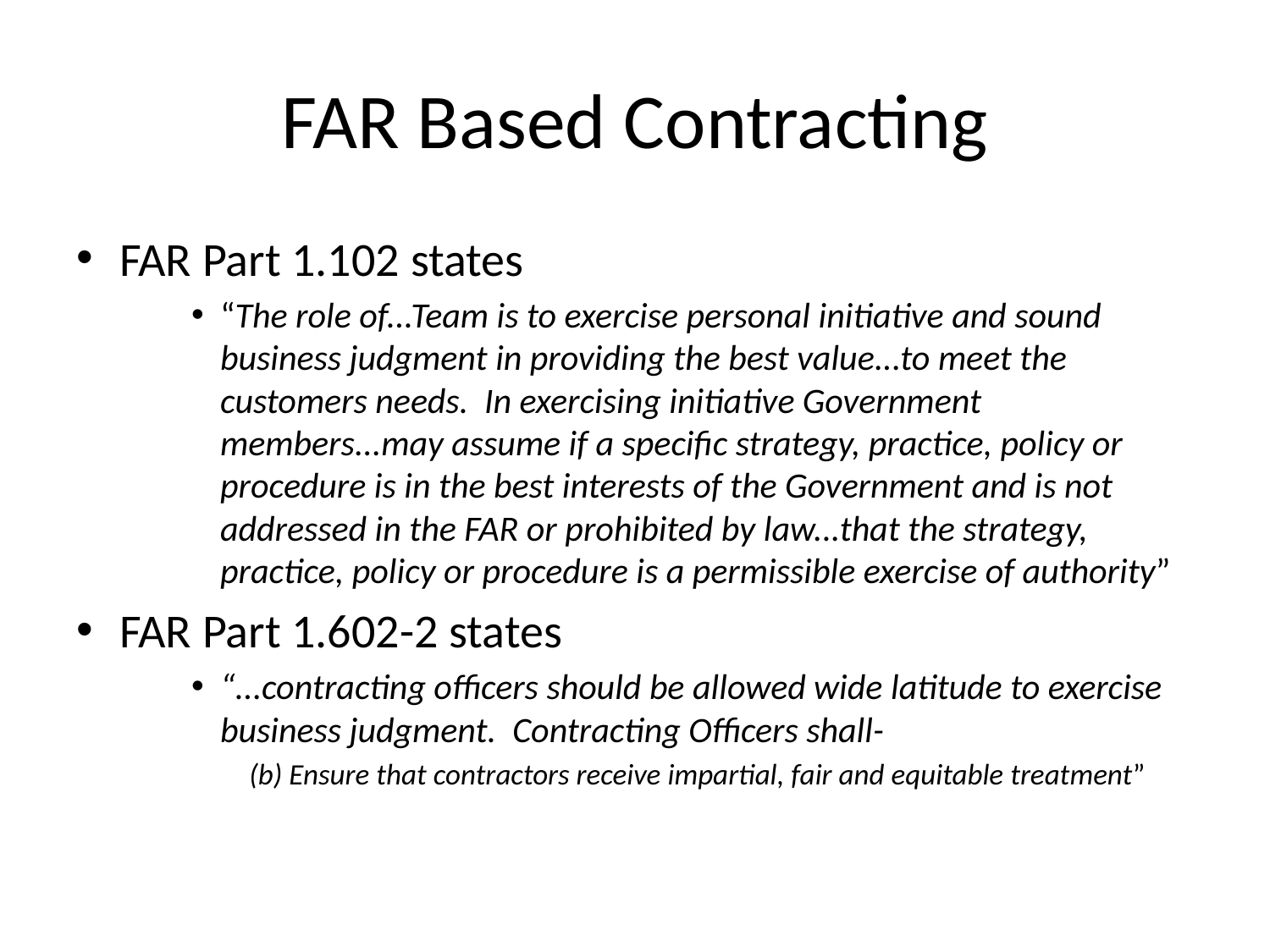

# FAR Based Contracting
FAR Part 1.102 states
“The role of...Team is to exercise personal initiative and sound business judgment in providing the best value...to meet the customers needs.  In exercising initiative Government members...may assume if a specific strategy, practice, policy or procedure is in the best interests of the Government and is not addressed in the FAR or prohibited by law...that the strategy, practice, policy or procedure is a permissible exercise of authority”
FAR Part 1.602-2 states
“...contracting officers should be allowed wide latitude to exercise business judgment.  Contracting Officers shall-
(b) Ensure that contractors receive impartial, fair and equitable treatment”